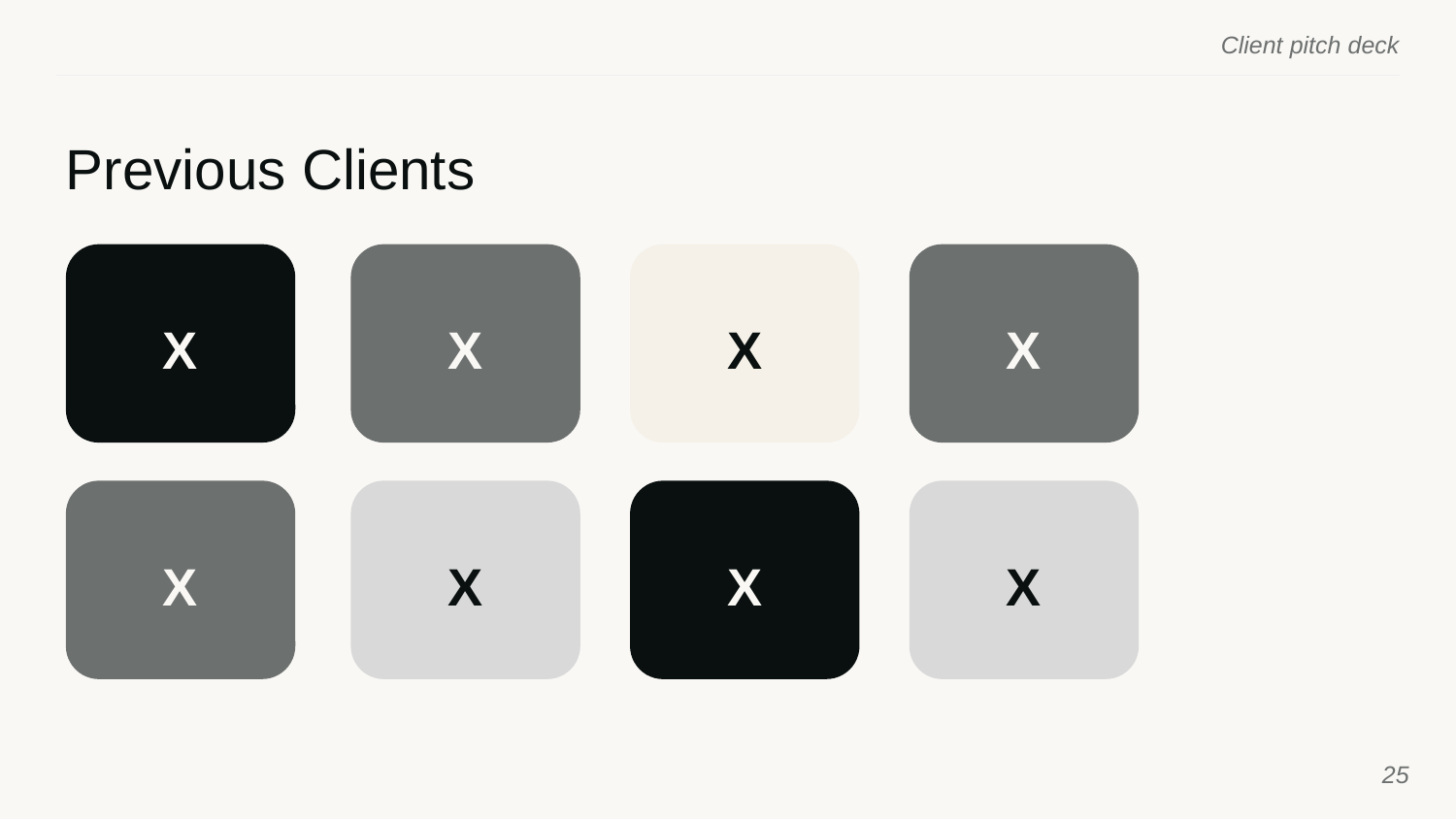

# Previous Clients
X
X
X
X
X
X
X
X
25